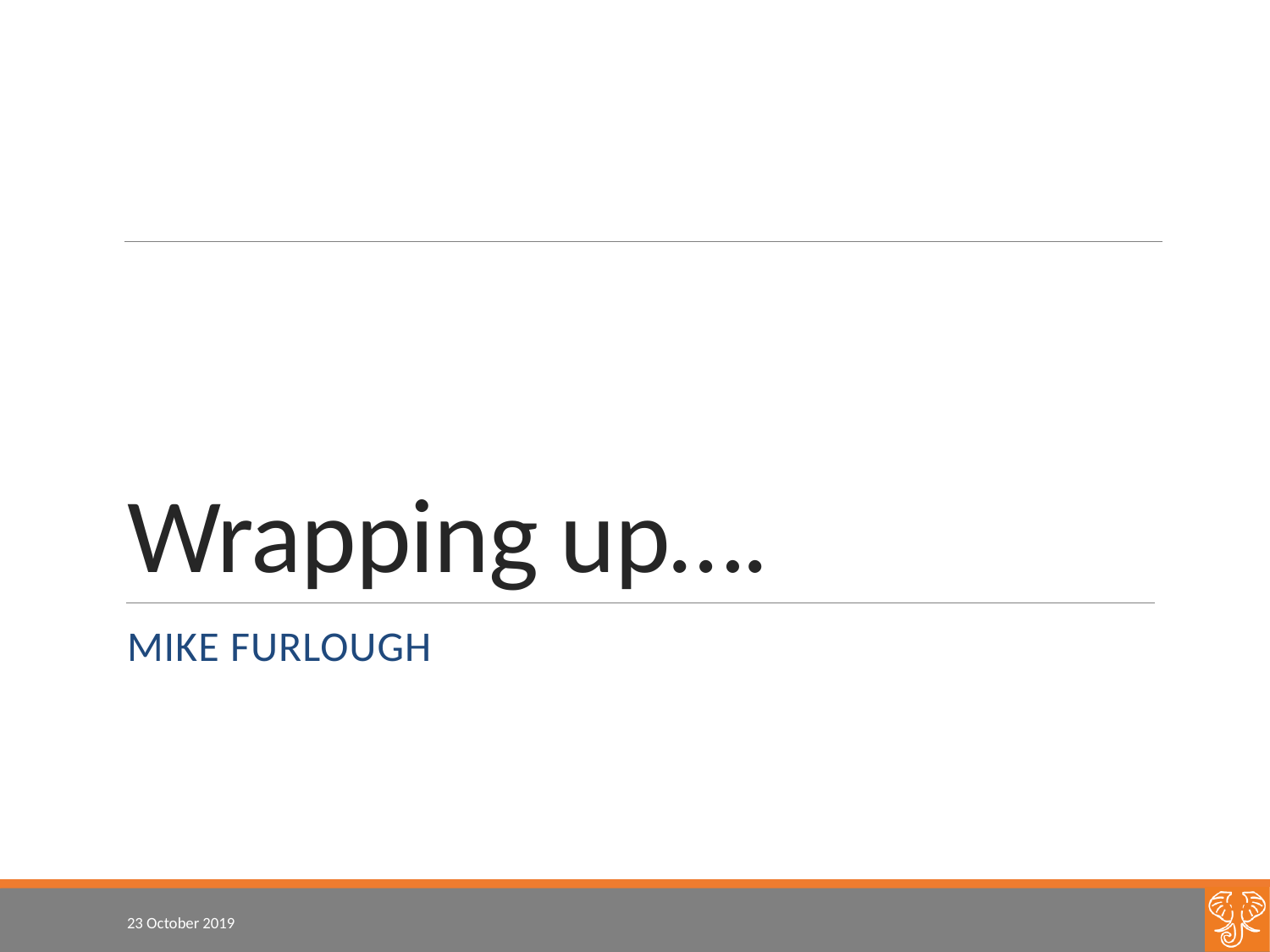

# Wrapping up….
Mike Furlough
23 October 2019